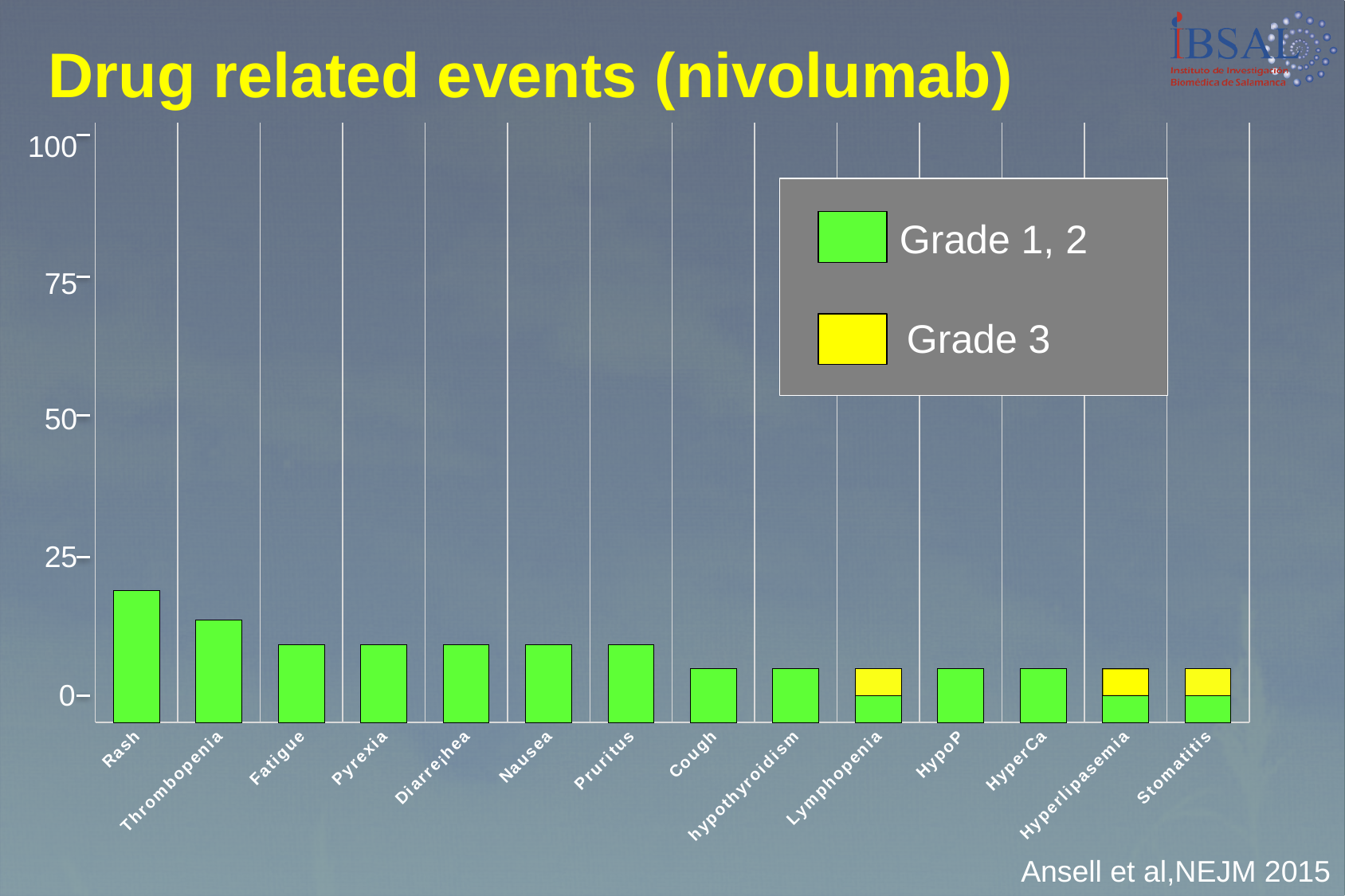

Drug related events (nivolumab)

### Chart

| Category |  |  |
|---|---|---|
| Rash | 22.0 | 0.0 |
| Thrombopenia | 17.0 | 0.0 |
| Fatigue | 13.0 | 0.0 |
| Pyrexia | 13.0 | 0.0 |
| Diarre¡hea | 13.0 | 0.0 |
| Nausea | 13.0 | 0.0 |
| Pruritus | 13.0 | 0.0 |
| Cough | 9.0 | 0.0 |
| hypothyroidism | 9.0 | 0.0 |
| Lymphopenia | 4.5 | 4.5 |
| HypoP | 9.0 | 0.0 |
| HyperCa | 9.0 | 0.0 |
| Hyperlipasemia | 4.5 | 4.5 |
| Stomatitis | 4.5 | 4.5 |
100
Grade 1, 2

75
Grade 3

50
25
0
Ansell et al,NEJM 2015